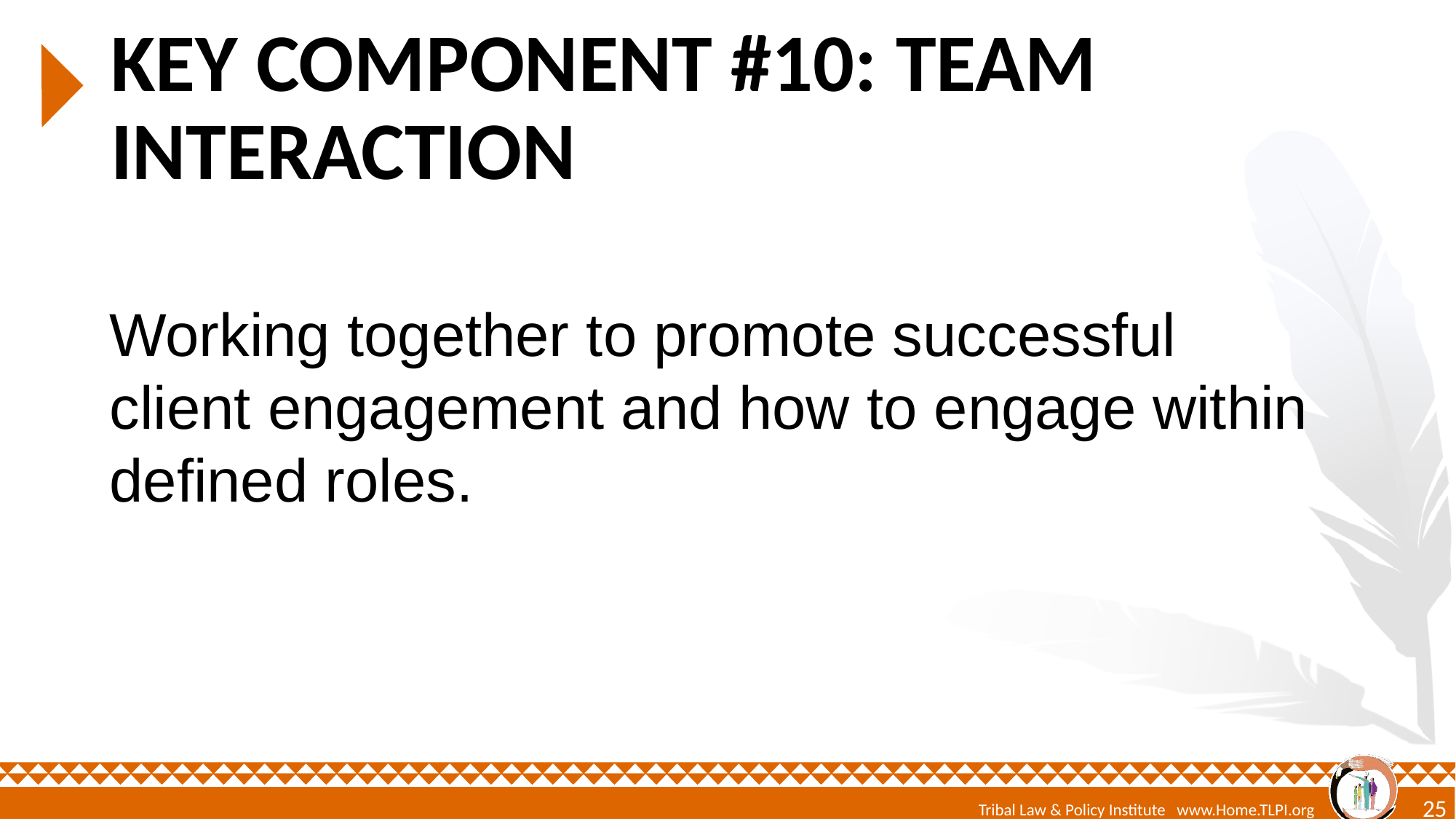

# Key Component #10: Team Interaction
Working together to promote successful client engagement and how to engage within defined roles.